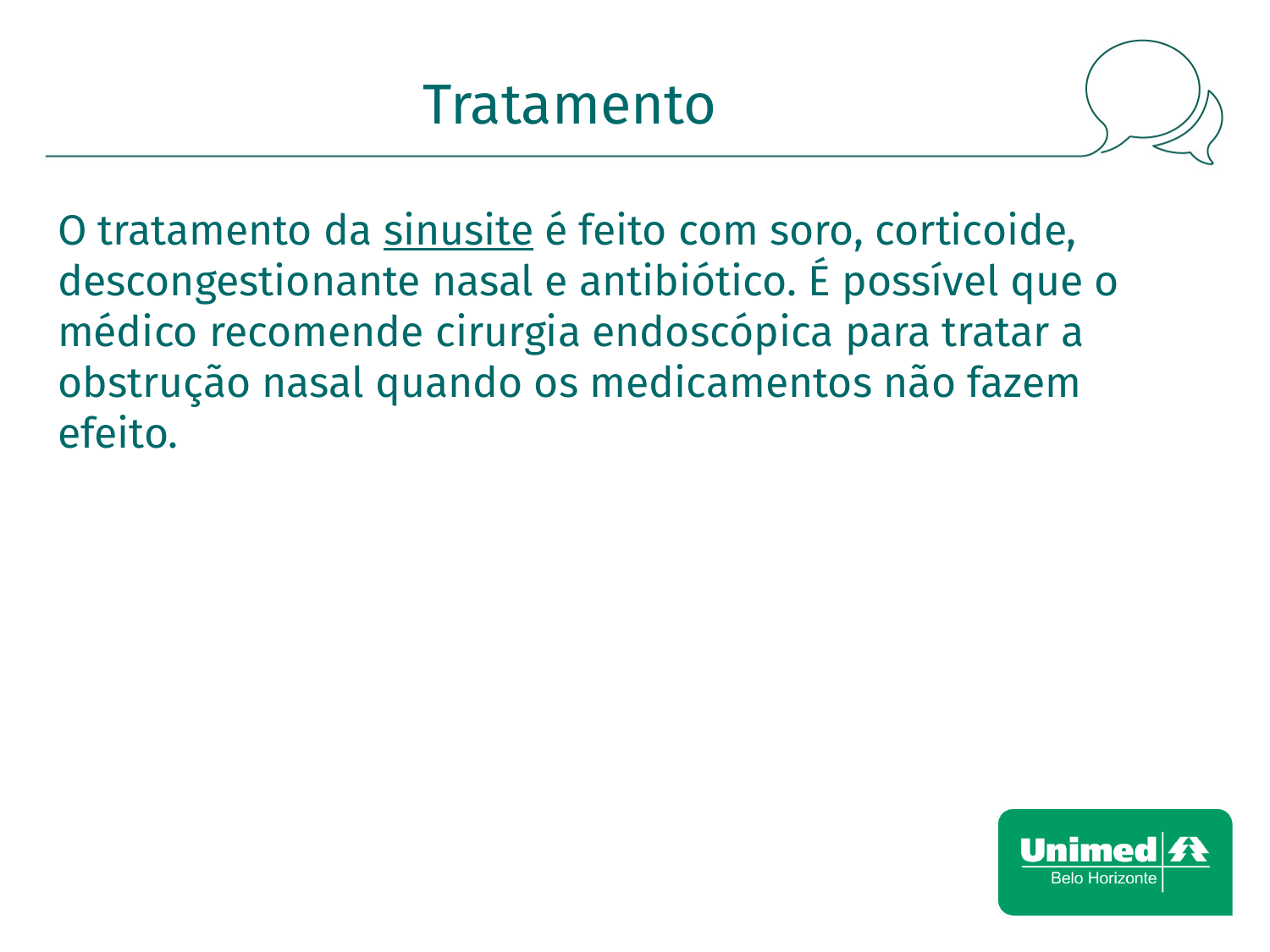

# Tratamento
O tratamento da sinusite é feito com soro, corticoide, descongestionante nasal e antibiótico. É possível que o médico recomende cirurgia endoscópica para tratar a obstrução nasal quando os medicamentos não fazem efeito.